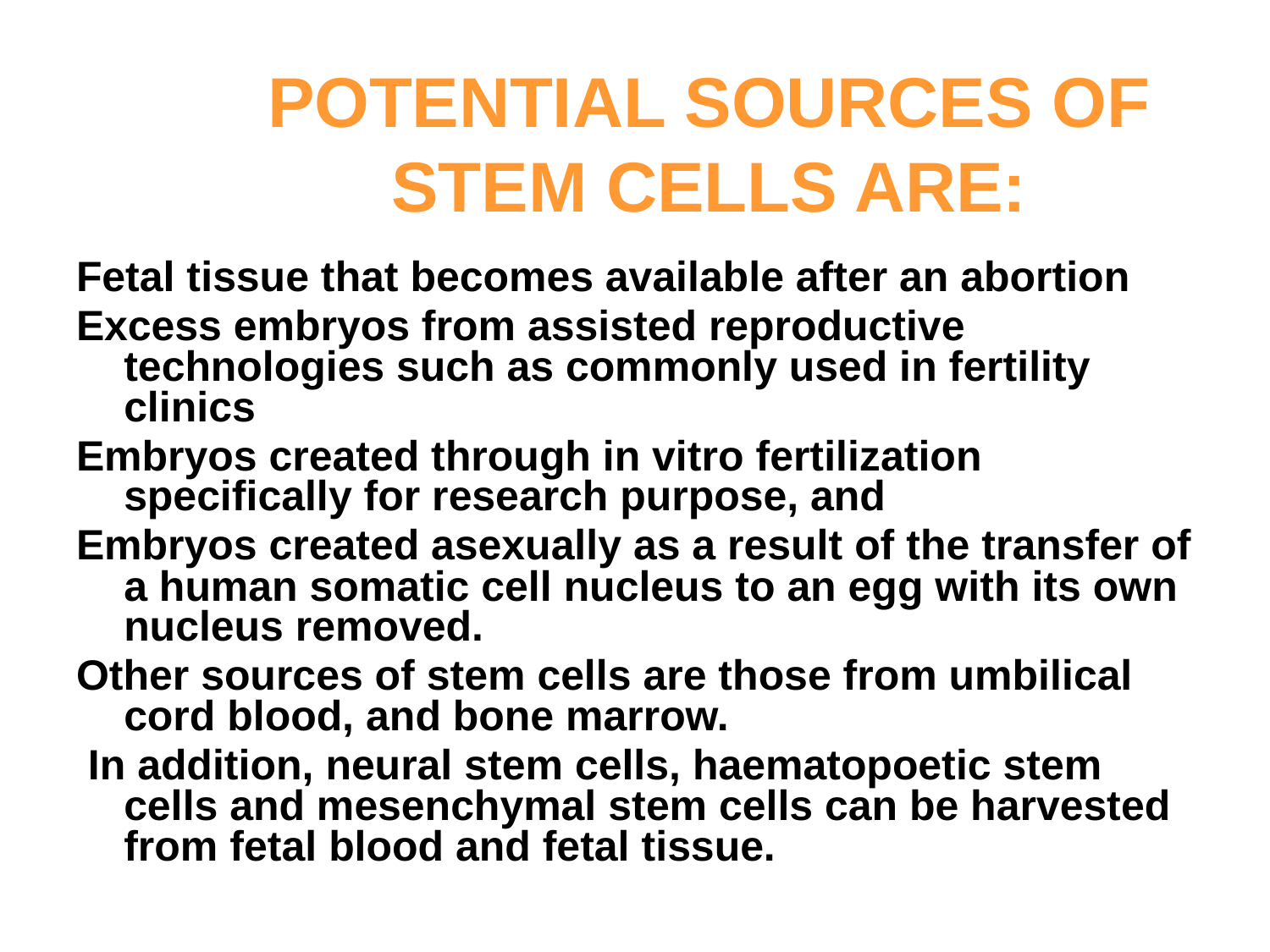

# POTENTIAL SOURCES OF STEM CELLS ARE:

Fetal tissue that becomes available after an abortion
Excess embryos from assisted reproductive technologies such as commonly used in fertility clinics
Embryos created through in vitro fertilization specifically for research purpose, and
Embryos created asexually as a result of the transfer of a human somatic cell nucleus to an egg with its own nucleus removed.
Other sources of stem cells are those from umbilical cord blood, and bone marrow.
 In addition, neural stem cells, haematopoetic stem cells and mesenchymal stem cells can be harvested from fetal blood and fetal tissue.